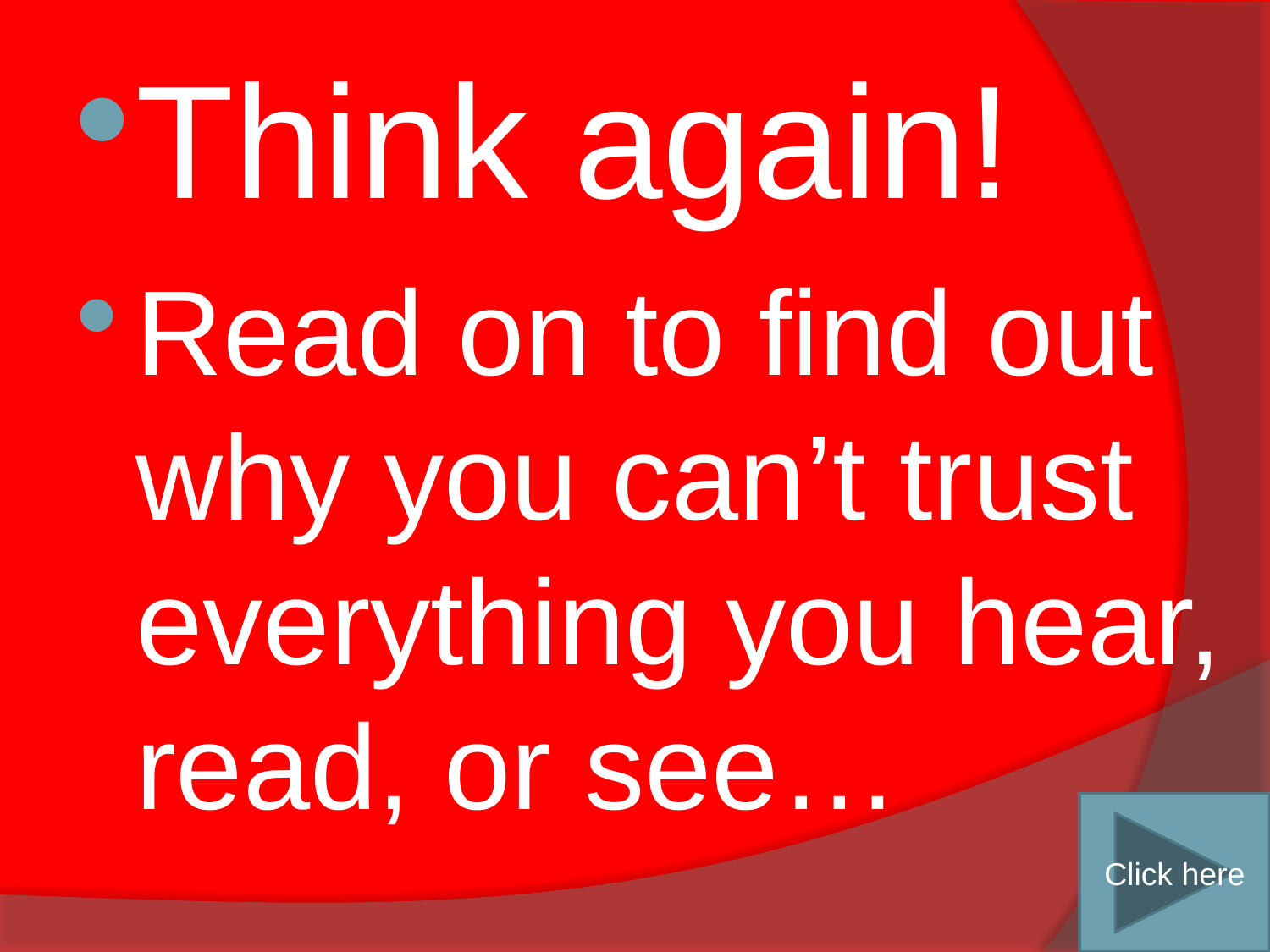

Think again!
Read on to find out why you can’t trust everything you hear, read, or see…
Click here